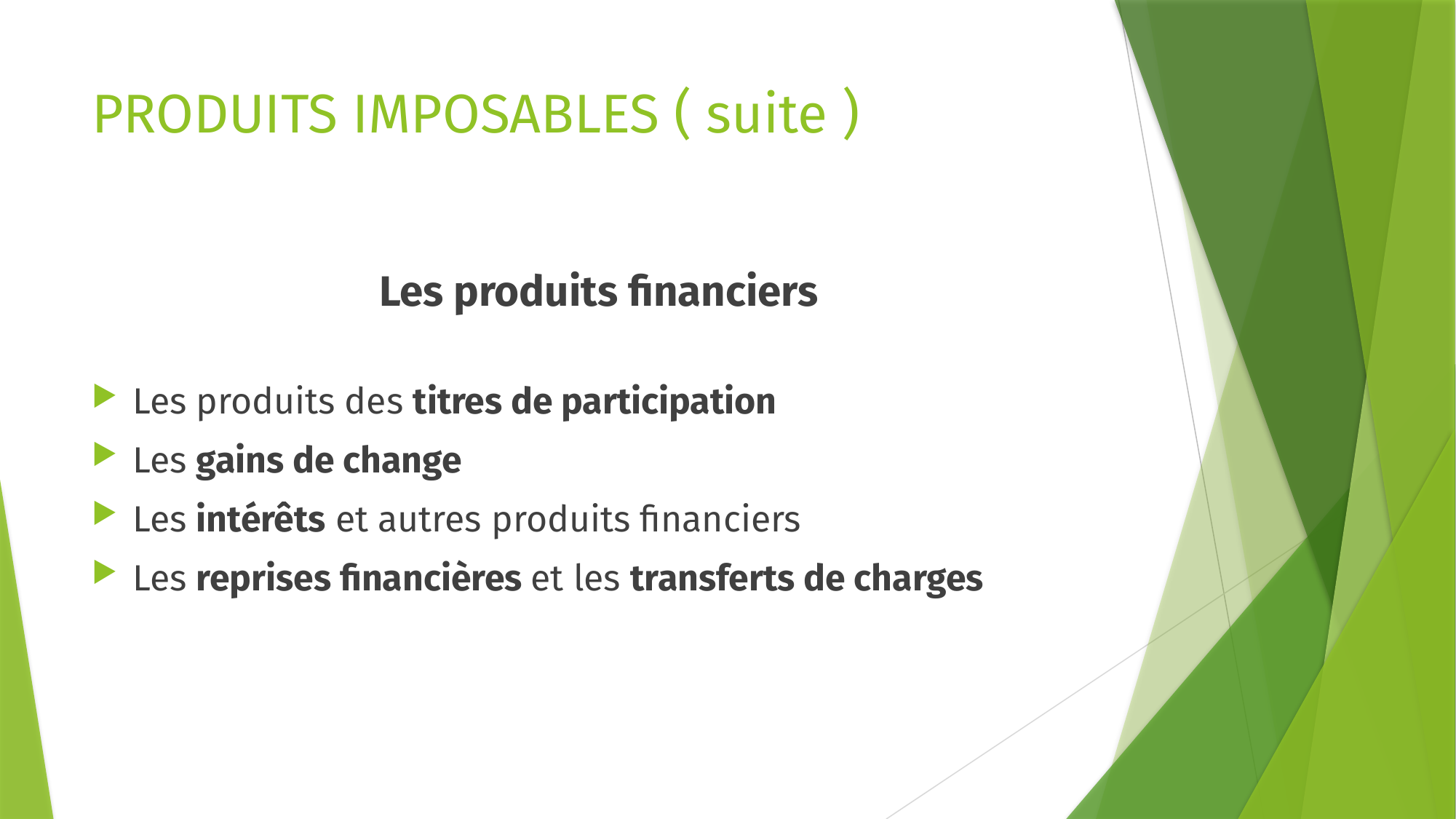

# PRODUITS IMPOSABLES ( suite )
 Les produits financiers

Les produits des titres de participation
Les gains de change
Les intérêts et autres produits financiers
Les reprises financières et les transferts de charges